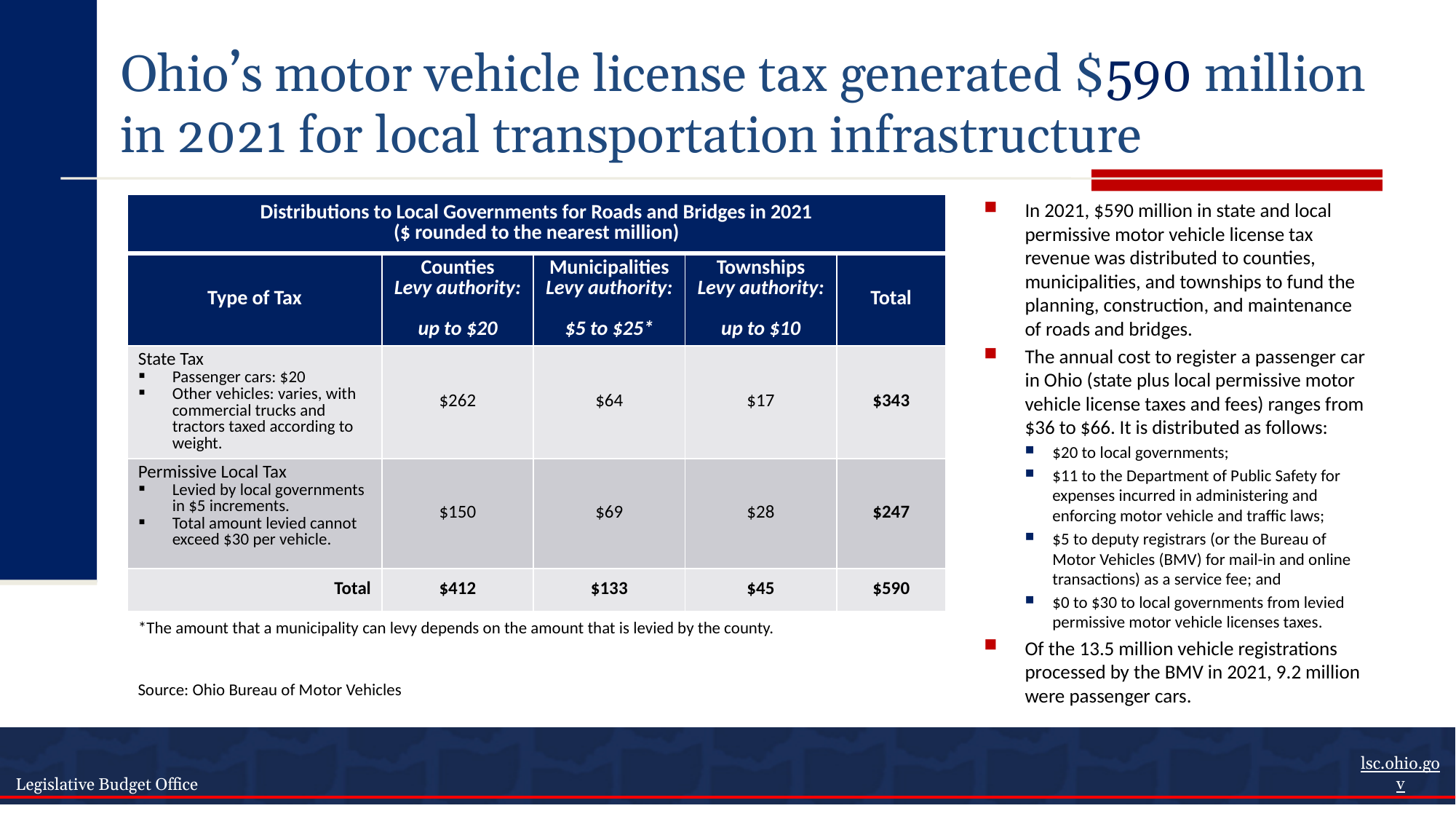

# Ohio’s motor vehicle license tax generated $590 million in 2021 for local transportation infrastructure
In 2021, $590 million in state and local permissive motor vehicle license tax revenue was distributed to counties, municipalities, and townships to fund the planning, construction, and maintenance of roads and bridges.
The annual cost to register a passenger car in Ohio (state plus local permissive motor vehicle license taxes and fees) ranges from $36 to $66. It is distributed as follows:
$20 to local governments;
$11 to the Department of Public Safety for expenses incurred in administering and enforcing motor vehicle and traffic laws;
$5 to deputy registrars (or the Bureau of Motor Vehicles (BMV) for mail-in and online transactions) as a service fee; and
$0 to $30 to local governments from levied permissive motor vehicle licenses taxes.
Of the 13.5 million vehicle registrations processed by the BMV in 2021, 9.2 million were passenger cars.
| Distributions to Local Governments for Roads and Bridges in 2021 ($ rounded to the nearest million) |  |  |  |  |
| --- | --- | --- | --- | --- |
| Type of Tax | Counties Levy authority: up to $20 | Municipalities Levy authority: $5 to $25\* | Townships Levy authority: up to $10 | Total |
| State Tax Passenger cars: $20 Other vehicles: varies, with commercial trucks and tractors taxed according to weight. | $262 | $64 | $17 | $343 |
| Permissive Local Tax Levied by local governments in $5 increments. Total amount levied cannot exceed $30 per vehicle. | $150 | $69 | $28 | $247 |
| Total | $412 | $133 | $45 | $590 |
| \*The amount that a municipality can levy depends on the amount that is levied by the county. |  |  |  |  |
Source: Ohio Bureau of Motor Vehicles